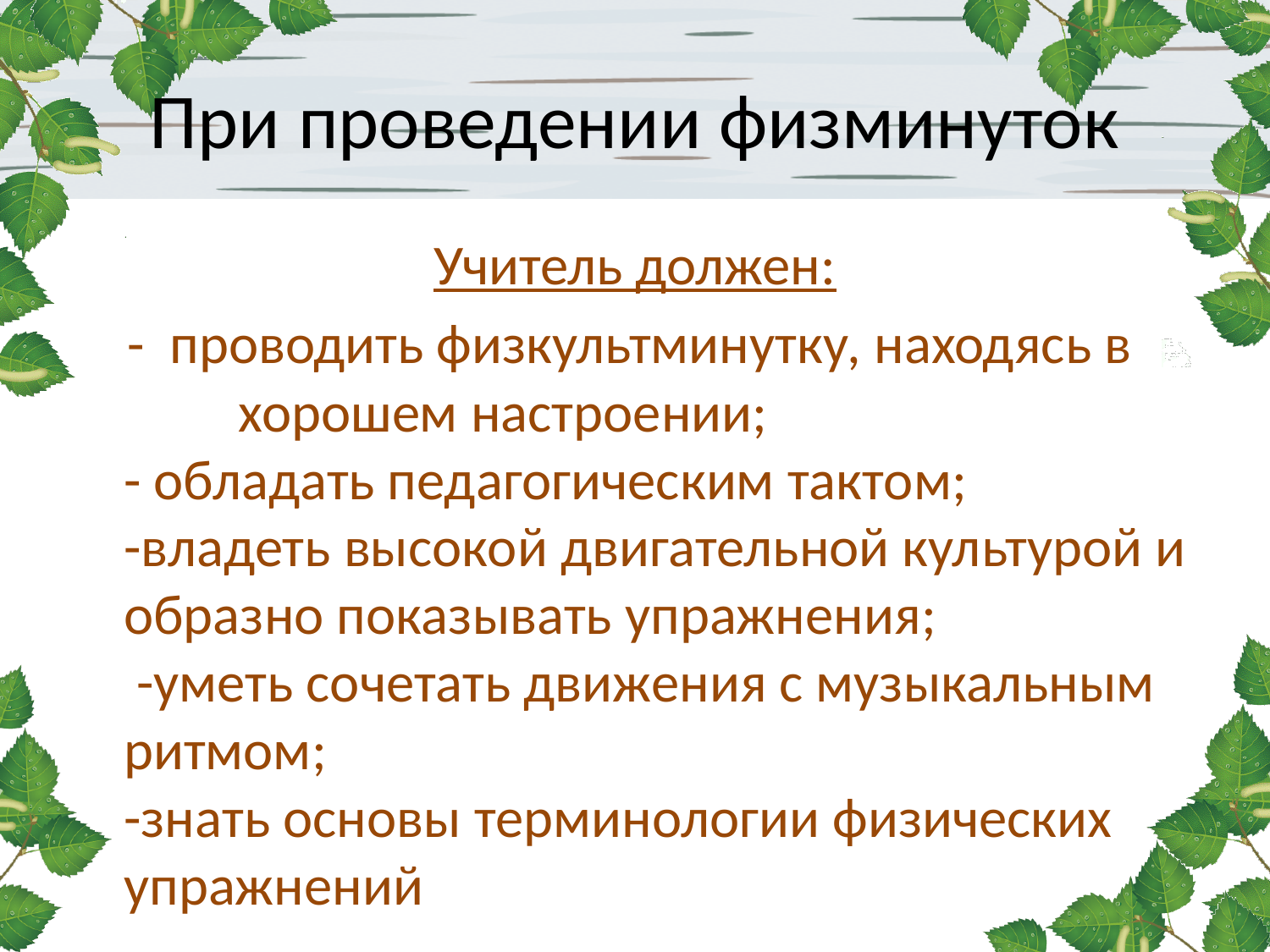

# При проведении физминуток
Учитель должен:
    -  проводить физкультминутку, находясь в              хорошем настроении;
- обладать педагогическим тактом;
-владеть высокой двигательной культурой и образно показывать упражнения;
 -уметь сочетать движения с музыкальным ритмом;
-знать основы терминологии физических упражнений